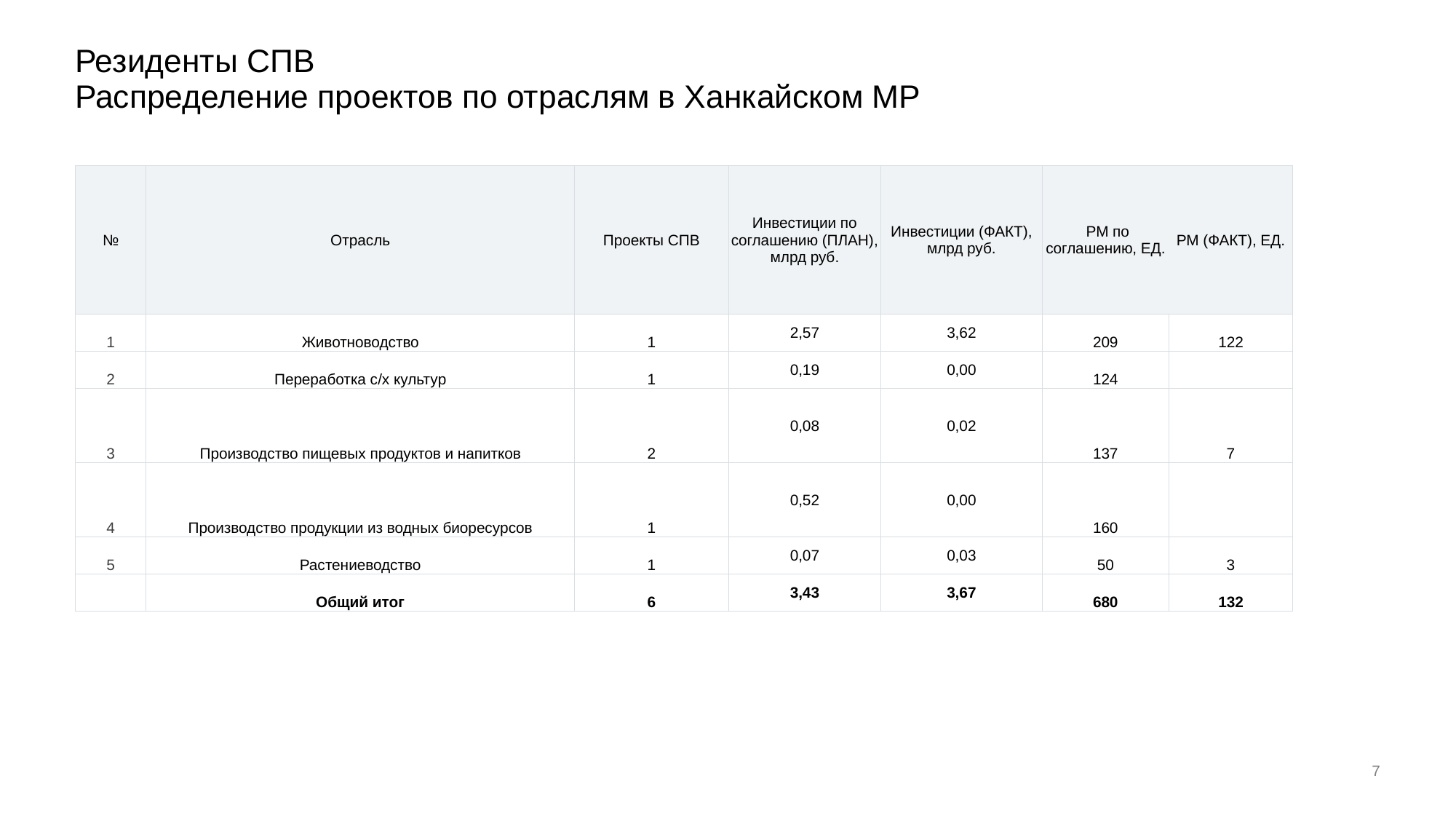

Резиденты СПВ
Распределение проектов по отраслям в Ханкайском МР

| № | Отрасль | Проекты СПВ | Инвестиции по соглашению (ПЛАН), млрд руб. | Инвестиции (ФАКТ), млрд руб. | РМ по соглашению, ЕД. | РМ (ФАКТ), ЕД. |
| --- | --- | --- | --- | --- | --- | --- |
| 1 | Животноводство | 1 | 2,57 | 3,62 | 209 | 122 |
| 2 | Переработка с/х культур | 1 | 0,19 | 0,00 | 124 |  |
| 3 | Производство пищевых продуктов и напитков | 2 | 0,08 | 0,02 | 137 | 7 |
| 4 | Производство продукции из водных биоресурсов | 1 | 0,52 | 0,00 | 160 |  |
| 5 | Растениеводство | 1 | 0,07 | 0,03 | 50 | 3 |
|  | Общий итог | 6 | 3,43 | 3,67 | 680 | 132 |